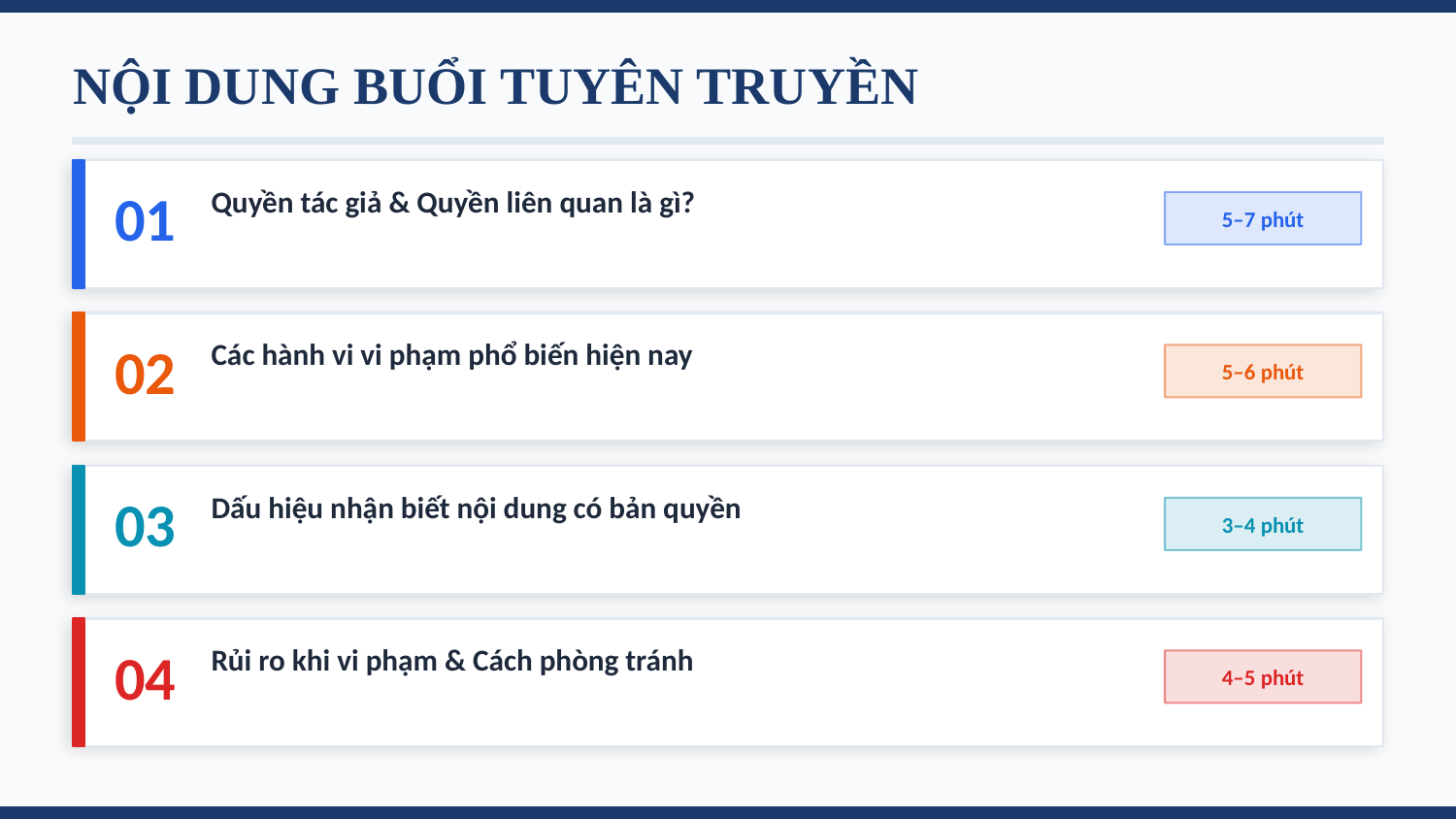

NỘI DUNG BUỔI TUYÊN TRUYỀN

01
Quyền tác giả & Quyền liên quan là gì?

5–7 phút

02
Các hành vi vi phạm phổ biến hiện nay

5–6 phút

03
Dấu hiệu nhận biết nội dung có bản quyền

3–4 phút

04
Rủi ro khi vi phạm & Cách phòng tránh

4–5 phút